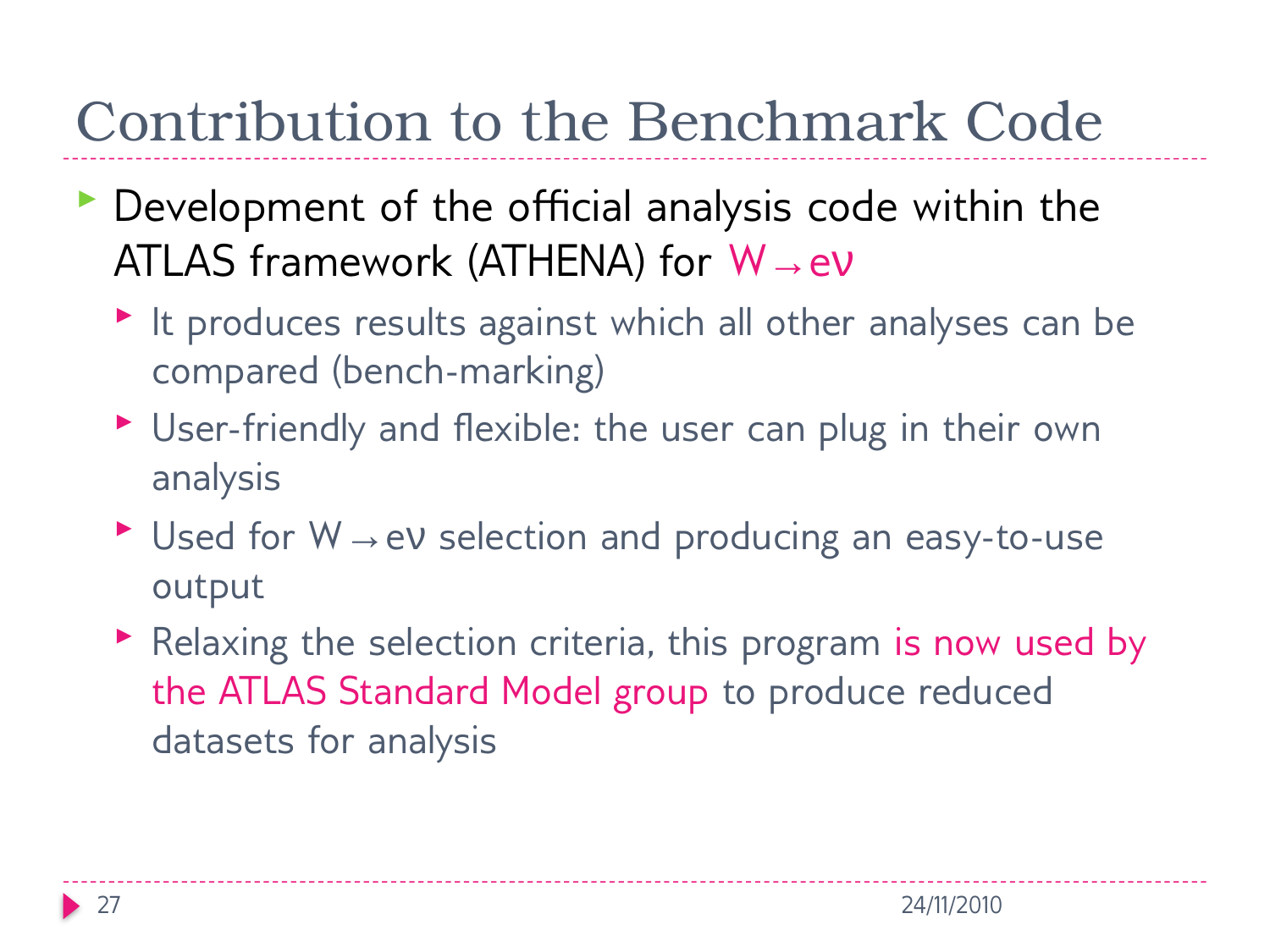

# Contribution to the Benchmark Code
Development of the official analysis code within the ATLAS framework (ATHENA) for W→eν
It produces results against which all other analyses can be compared (bench-marking)
User-friendly and flexible: the user can plug in their own analysis
Used for W→eν selection and producing an easy-to-use output
Relaxing the selection criteria, this program is now used by the ATLAS Standard Model group to produce reduced datasets for analysis
27
24/11/2010